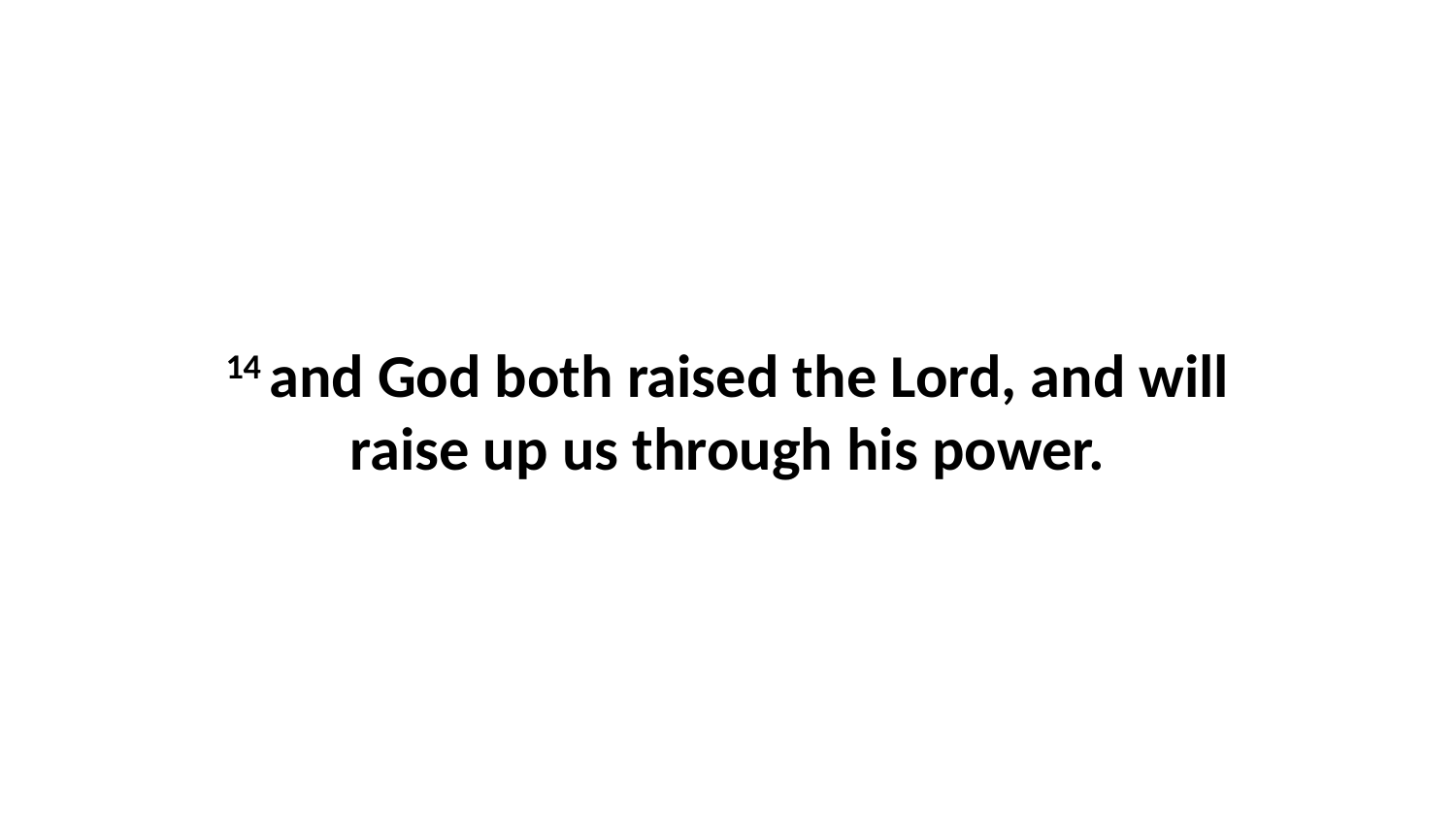

14 and God both raised the Lord, and will raise up us through his power.